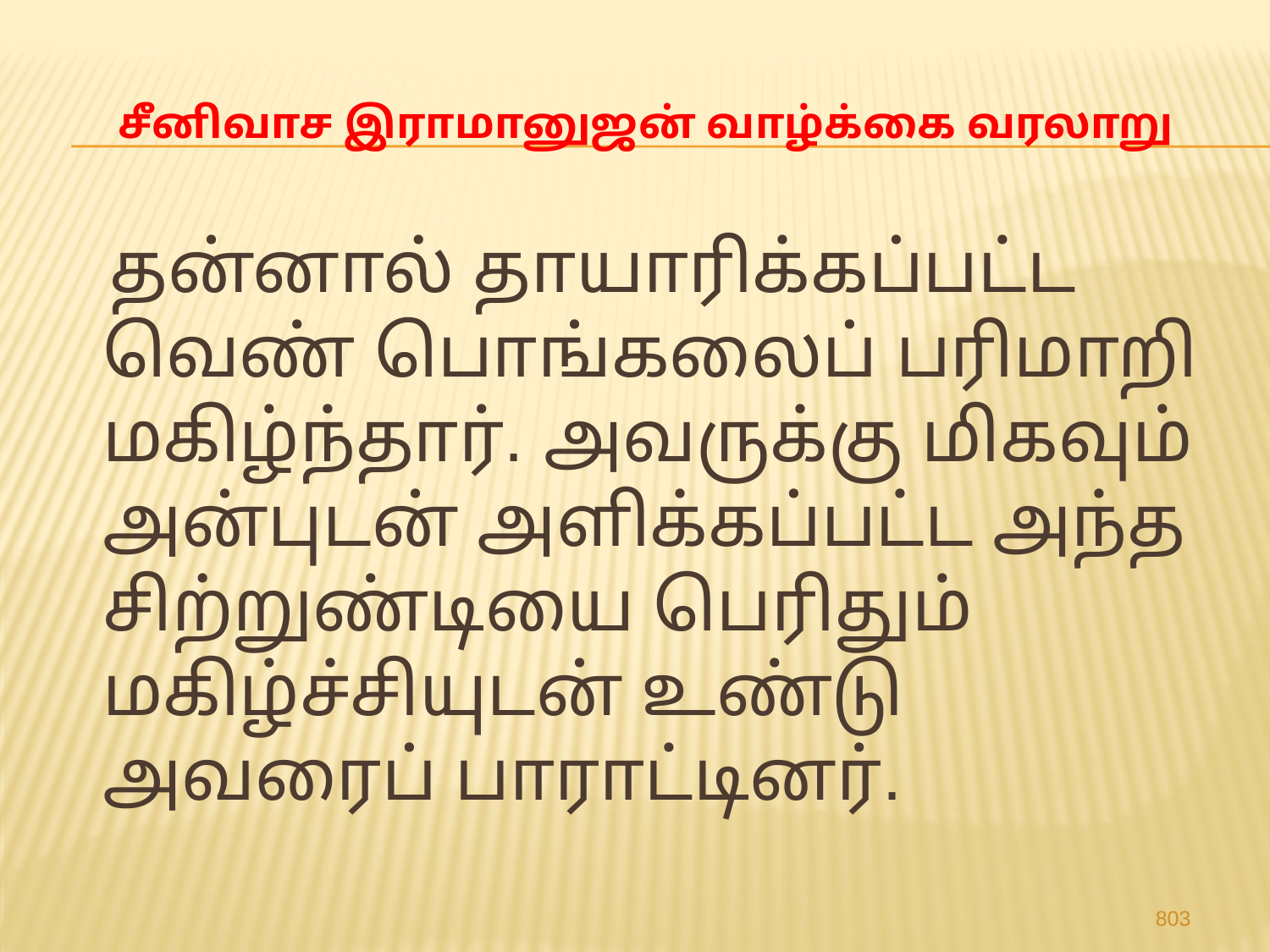

# சீனிவாச இராமானுஜன் வாழ்க்கை வரலாறு
   தன்னால் தாயாரிக்கப்பட்ட வெண் பொங்கலைப் பரிமாறி மகிழ்ந்தார். அவருக்கு மிகவும் அன்புடன் அளிக்கப்பட்ட அந்த சிற்றுண்டியை பெரிதும் மகிழ்ச்சியுடன் உண்டு அவரைப் பாராட்டினர்.

803